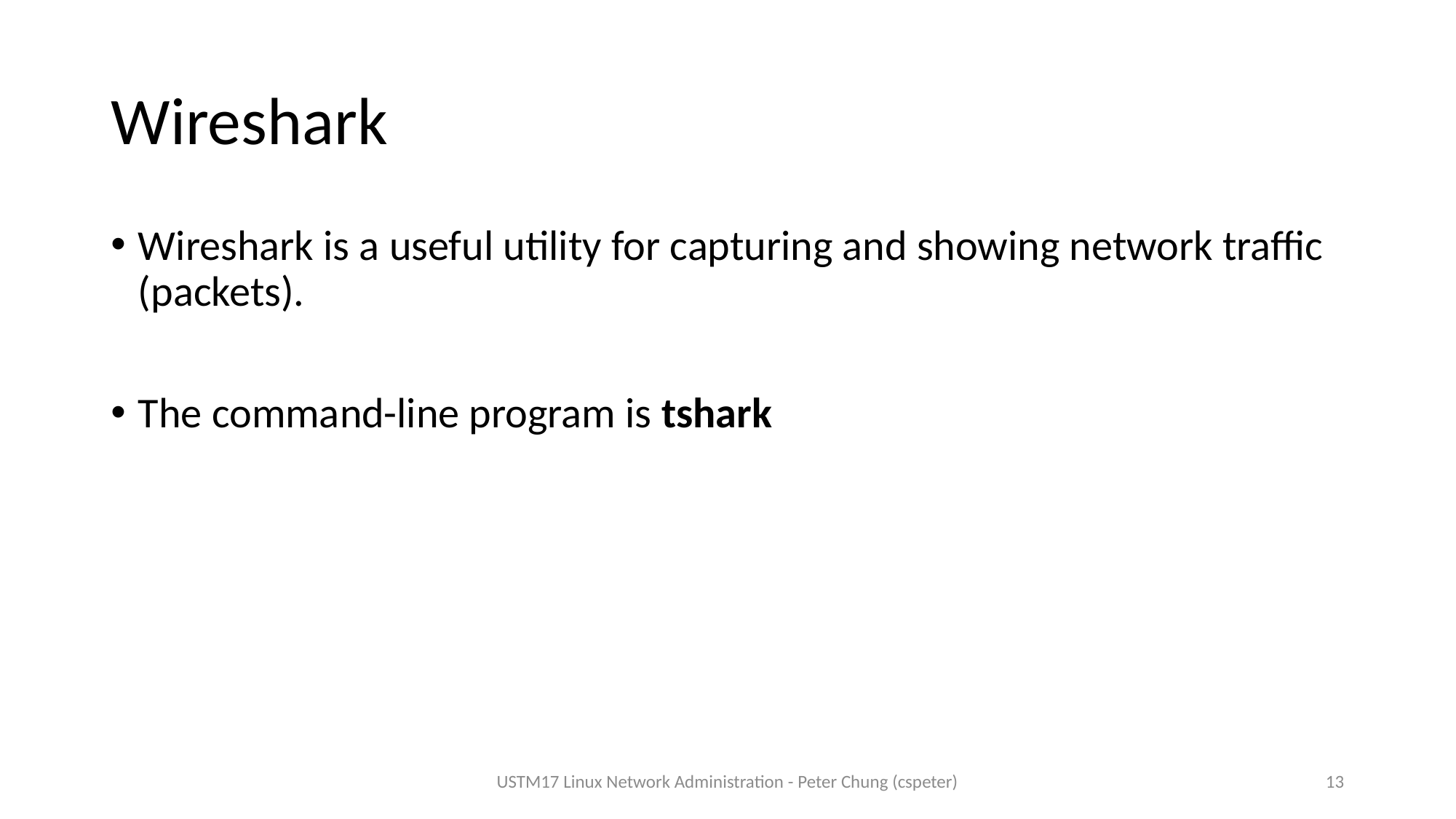

# Wireshark
Wireshark is a useful utility for capturing and showing network traffic (packets).

The command-line program is tshark
USTM17 Linux Network Administration - Peter Chung (cspeter)
13